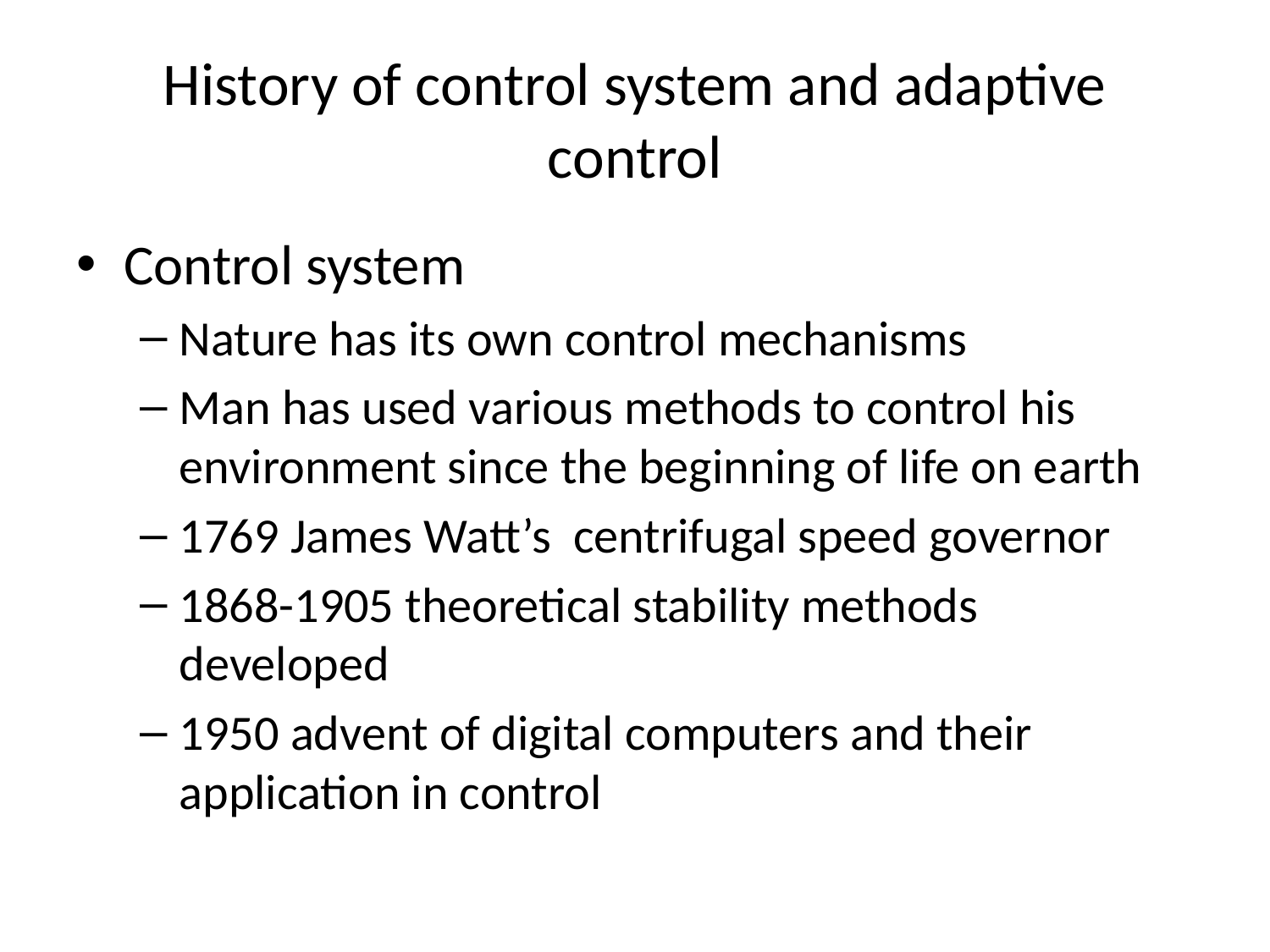

# History of control system and adaptive control
Control system
Nature has its own control mechanisms
Man has used various methods to control his environment since the beginning of life on earth
1769 James Watt’s  centrifugal speed governor
1868-1905 theoretical stability methods developed
1950 advent of digital computers and their application in control